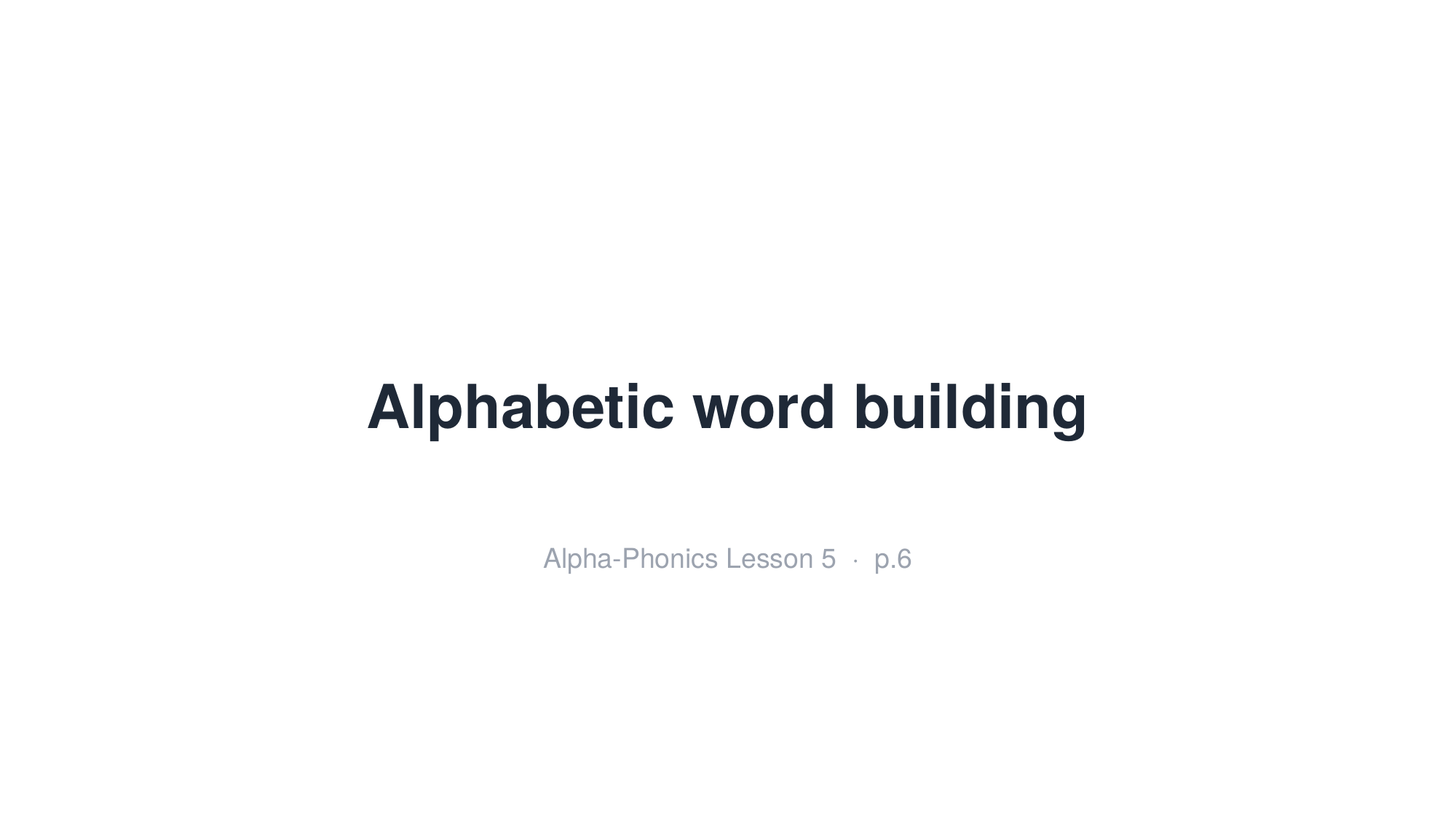

Alphabetic word building
Alpha-Phonics Lesson 5  ·  p.6